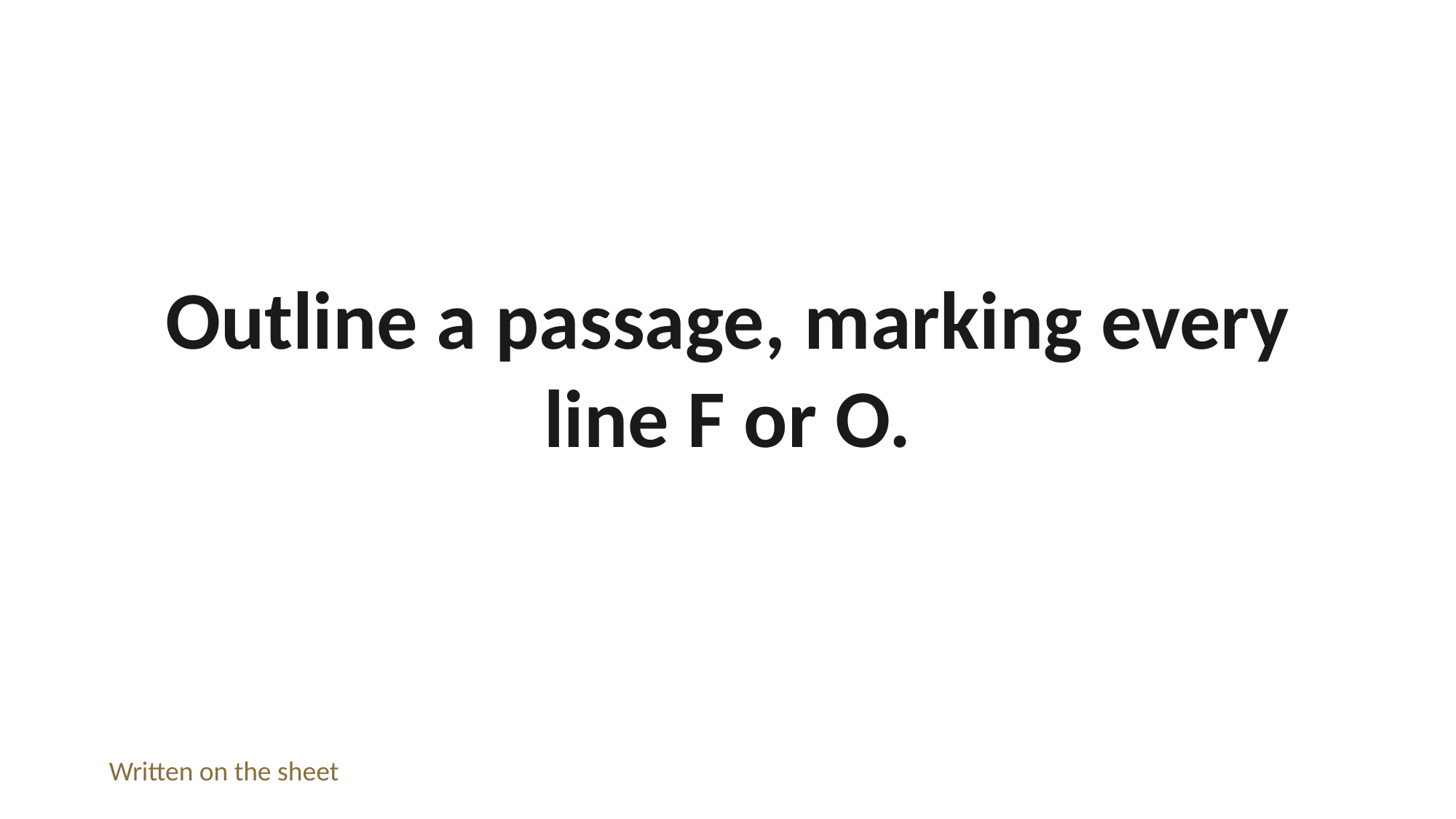

Outline a passage, marking every line F or O.
Written on the sheet